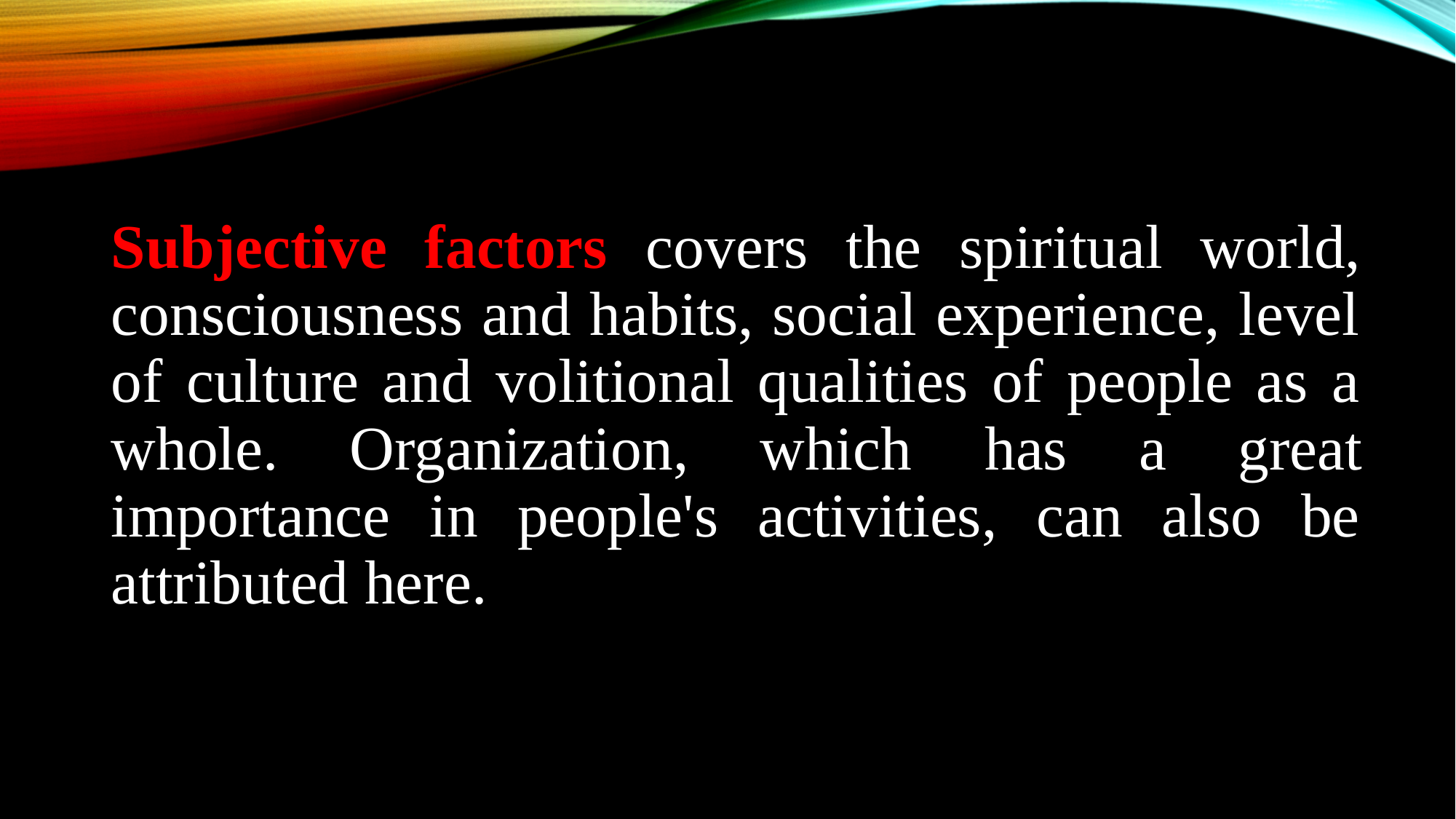

Subjective factors covers the spiritual world, consciousness and habits, social experience, level of culture and volitional qualities of people as a whole. Organization, which has a great importance in people's activities, can also be attributed here.